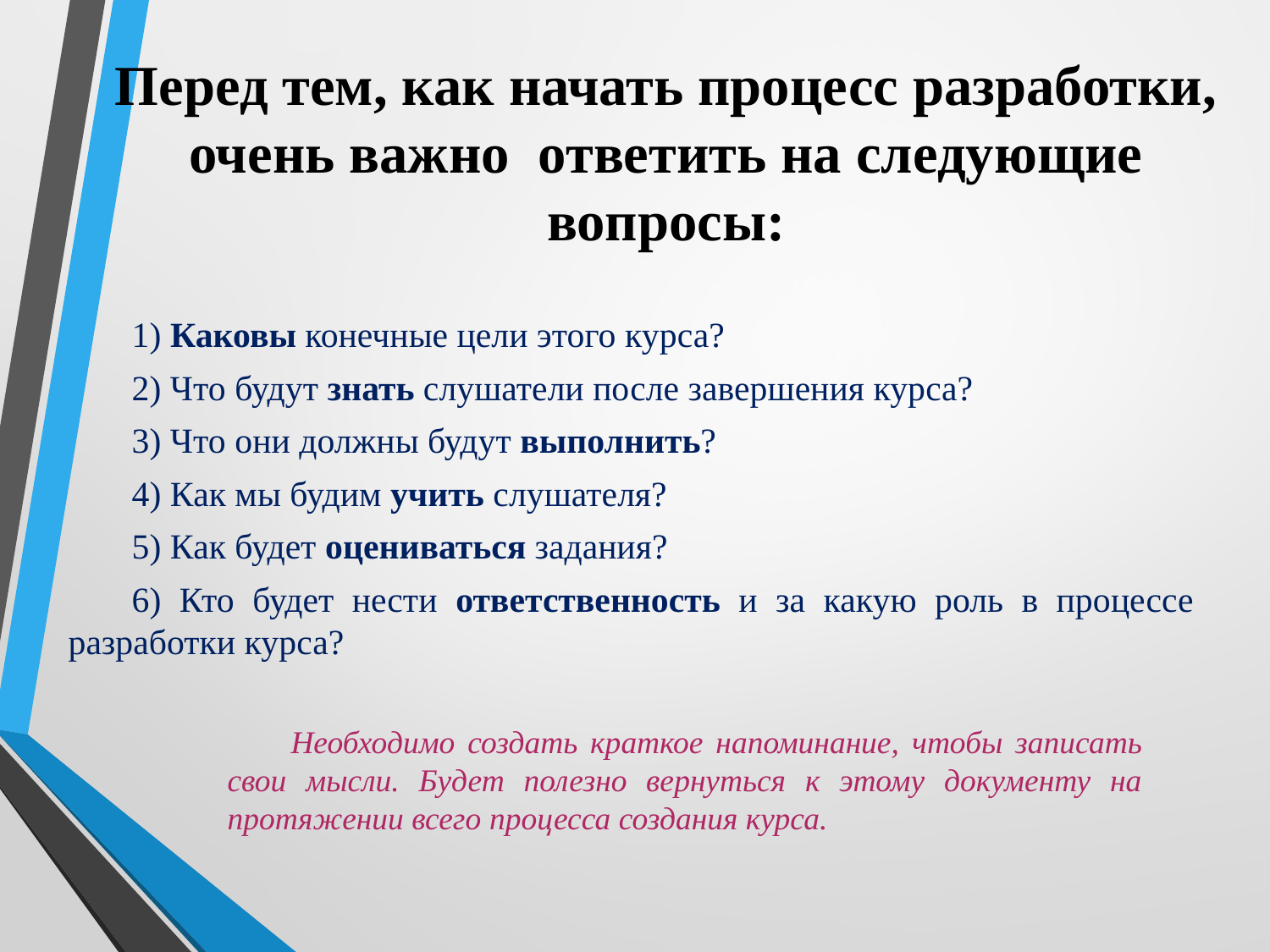

# Перед тем, как начать процесс разработки, очень важно  ответить на следующие вопросы:
1) Каковы конечные цели этого курса?
2) Что будут знать слушатели после завершения курса?
3) Что они должны будут выполнить?
4) Как мы будим учить слушателя?
5) Как будет оцениваться задания?
6) Кто будет нести ответственность и за какую роль в процессе разработки курса?
Необходимо создать краткое напоминание, чтобы записать свои мысли. Будет полезно вернуться к этому документу на протяжении всего процесса создания курса.